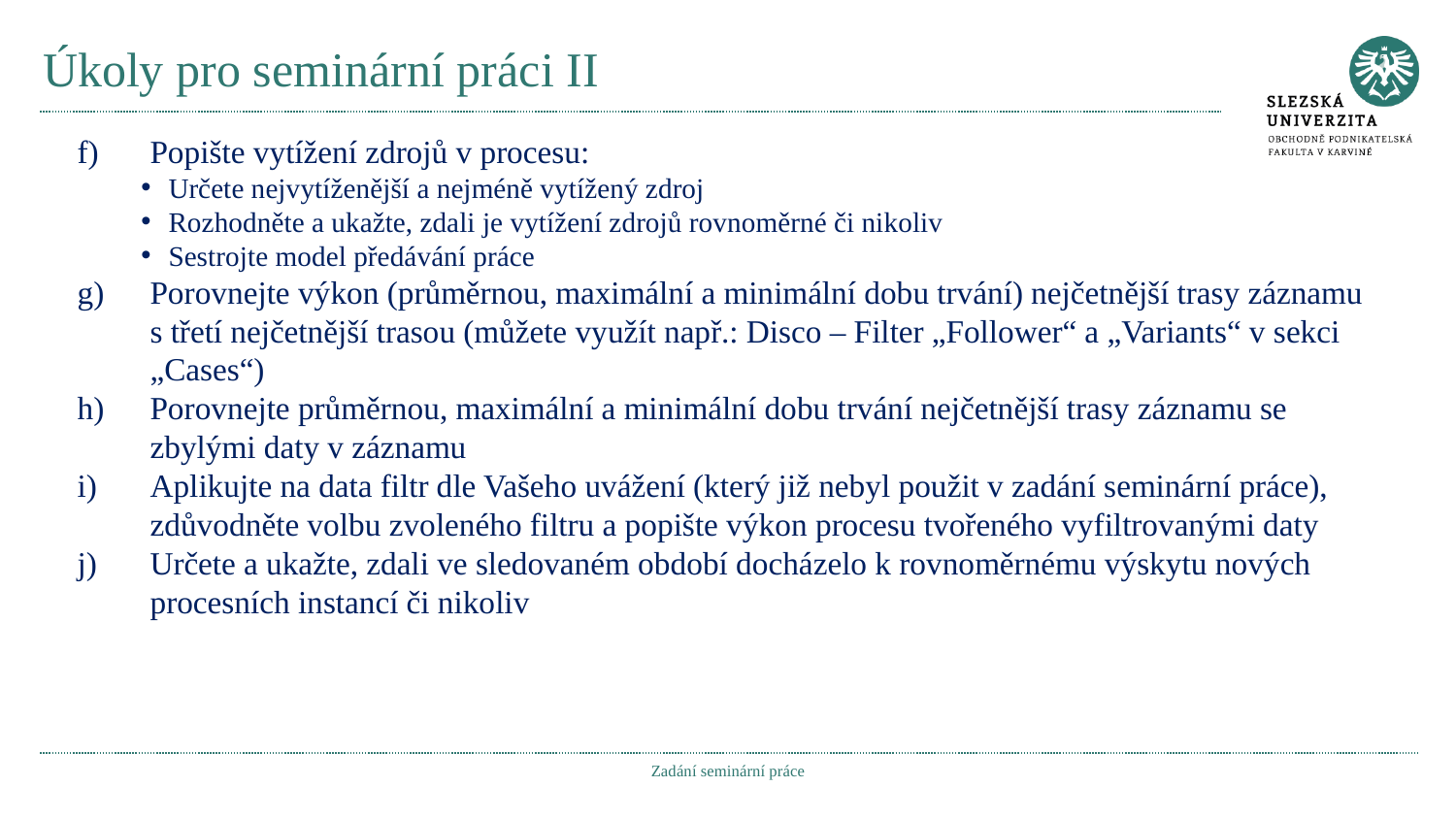

# Úkoly pro seminární práci II
Popište vytížení zdrojů v procesu:
Určete nejvytíženější a nejméně vytížený zdroj
Rozhodněte a ukažte, zdali je vytížení zdrojů rovnoměrné či nikoliv
Sestrojte model předávání práce
Porovnejte výkon (průměrnou, maximální a minimální dobu trvání) nejčetnější trasy záznamu s třetí nejčetnější trasou (můžete využít např.: Disco – Filter „Follower“ a „Variants“ v sekci „Cases“)
Porovnejte průměrnou, maximální a minimální dobu trvání nejčetnější trasy záznamu se zbylými daty v záznamu
Aplikujte na data filtr dle Vašeho uvážení (který již nebyl použit v zadání seminární práce), zdůvodněte volbu zvoleného filtru a popište výkon procesu tvořeného vyfiltrovanými daty
Určete a ukažte, zdali ve sledovaném období docházelo k rovnoměrnému výskytu nových procesních instancí či nikoliv

Zadání seminární práce